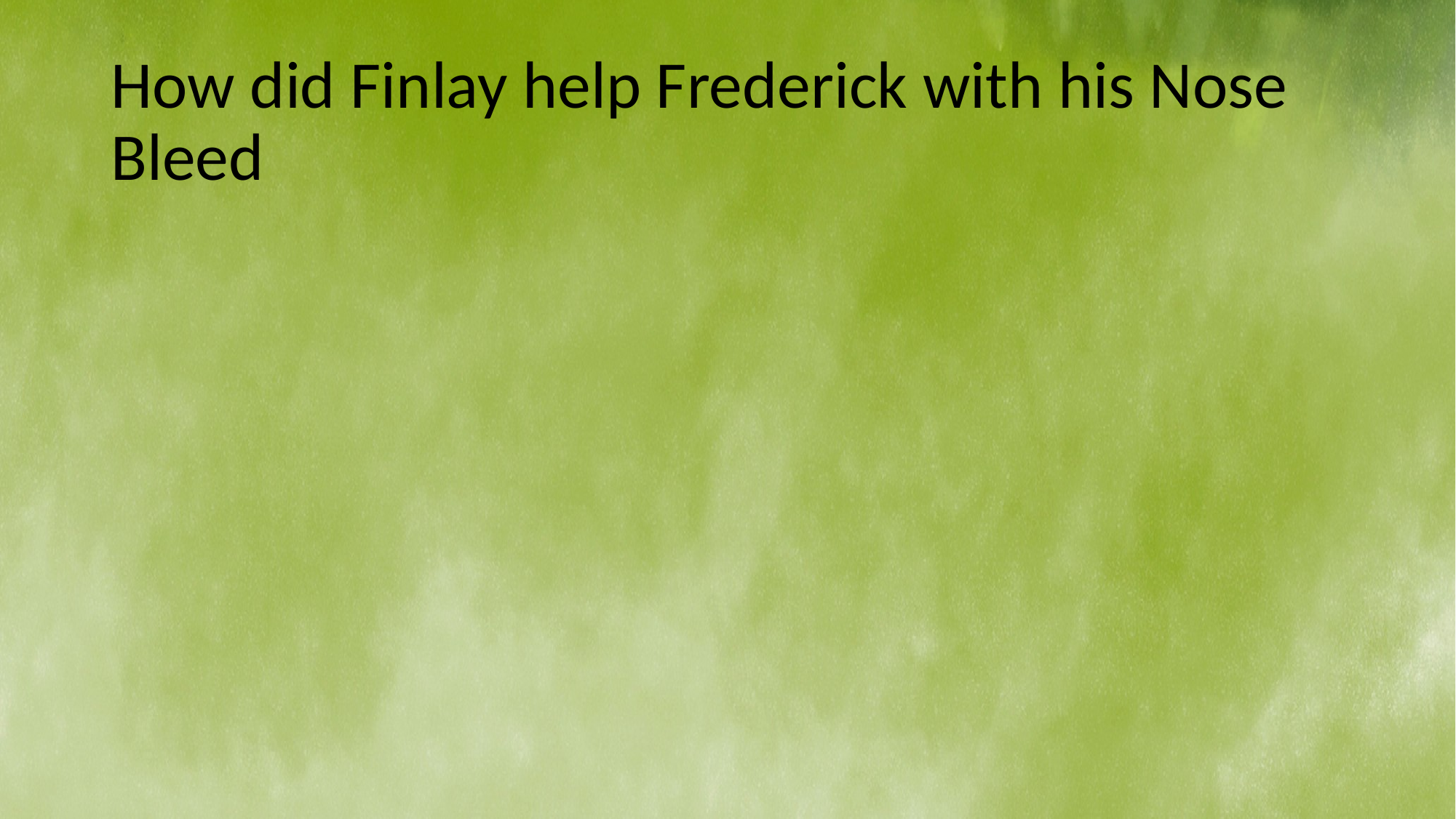

# How did Finlay help Frederick with his Nose Bleed